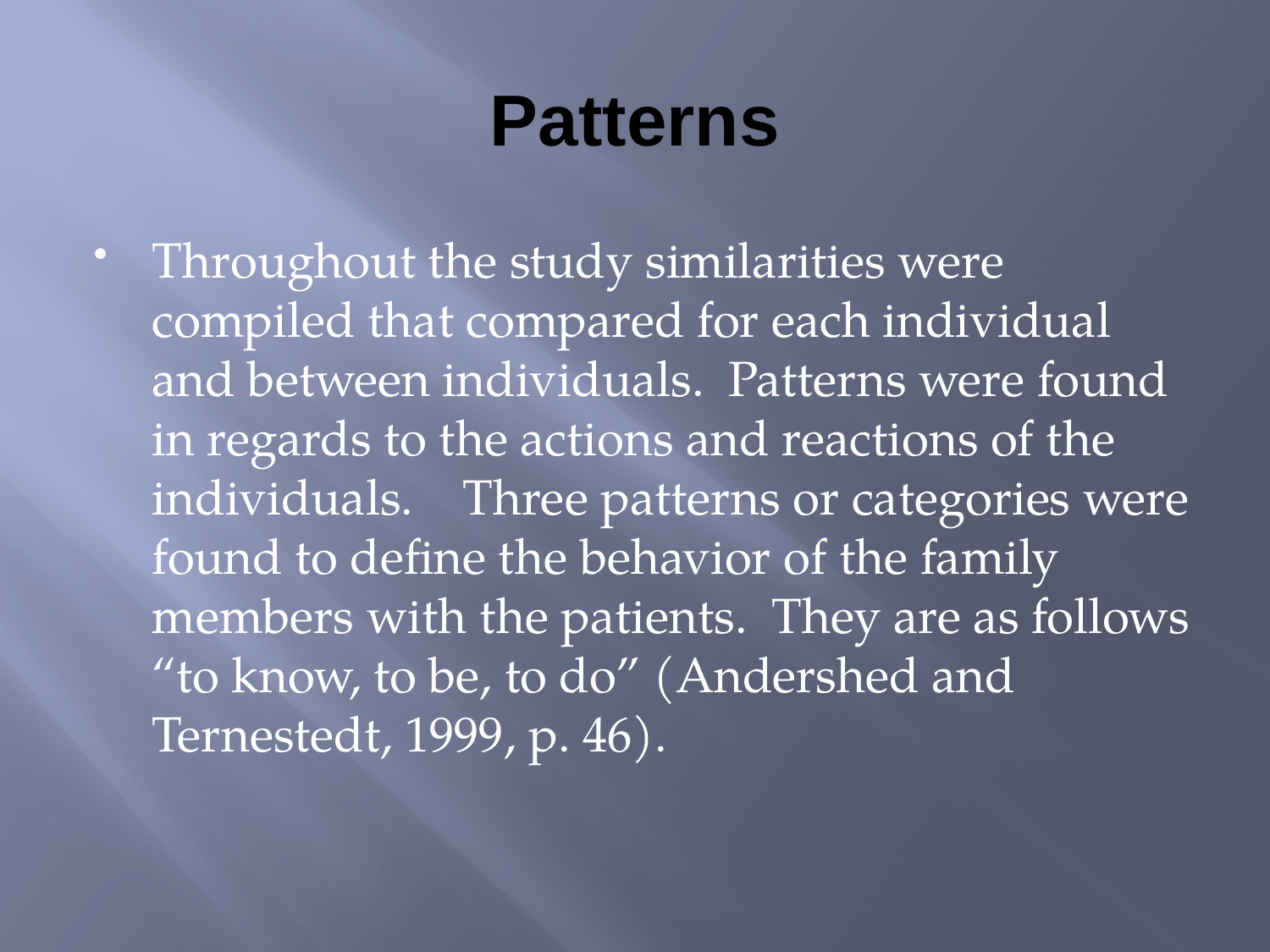

# Patterns
Throughout the study similarities were compiled that compared for each individual and between individuals.  Patterns were found in regards to the actions and reactions of the individuals.    Three patterns or categories were found to define the behavior of the family members with the patients.  They are as follows “to know, to be, to do” (Andershed and Ternestedt, 1999, p. 46).